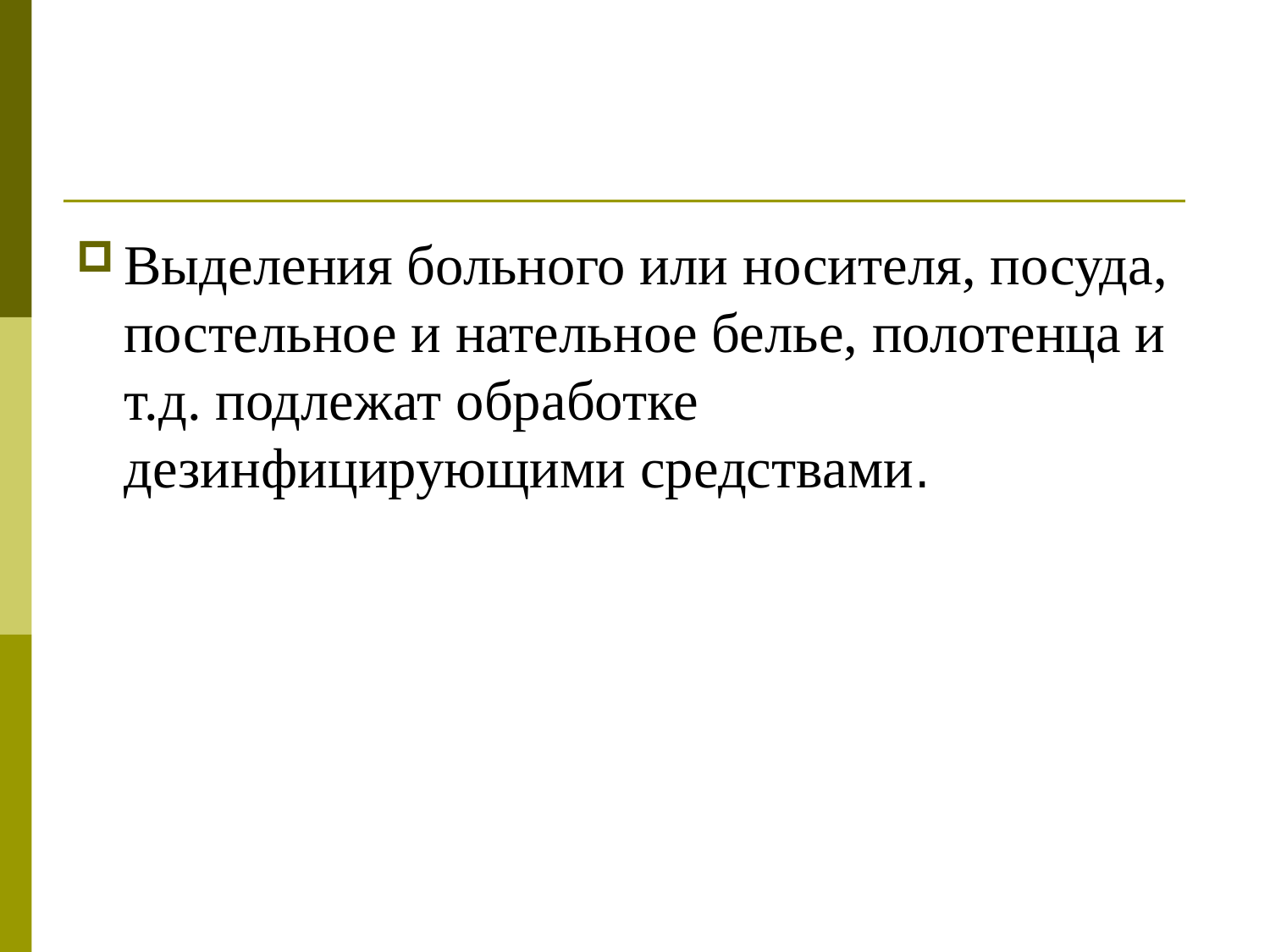

#
Выделения больного или носителя, посуда, постельное и нательное белье, полотенца и т.д. подлежат обработке дезинфицирующими средствами.